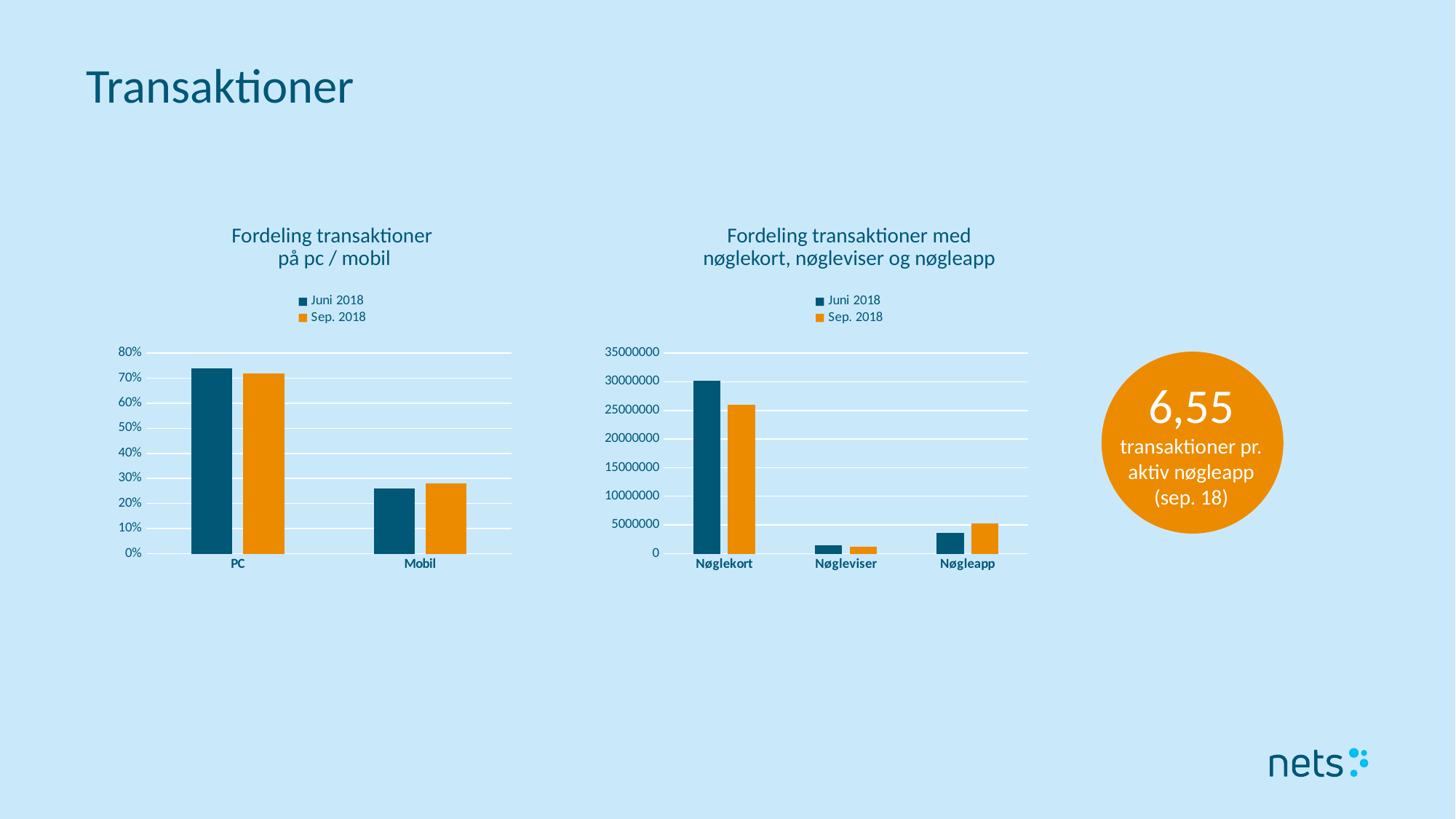

# Transaktioner
Fordeling transaktioner med
nøglekort, nøgleviser og nøgleapp

Fordeling transaktioner
på pc / mobil

### Chart

| Category | Juni 2018 | Sep. 2018 |
|---|---|---|
| PC | 0.74 | 0.72 |
| Mobil | 0.26 | 0.28 |

### Chart

| Category | Juni 2018 | Sep. 2018 |
|---|---|---|
| Nøglekort | 30126016.0 | 26009254.0 |
| Nøgleviser | 1464041.0 | 1235608.0 |
| Nøgleapp | 3672237.0 | 5310076.0 |
6,55
transaktioner pr. aktiv nøgleapp
(sep. 18)